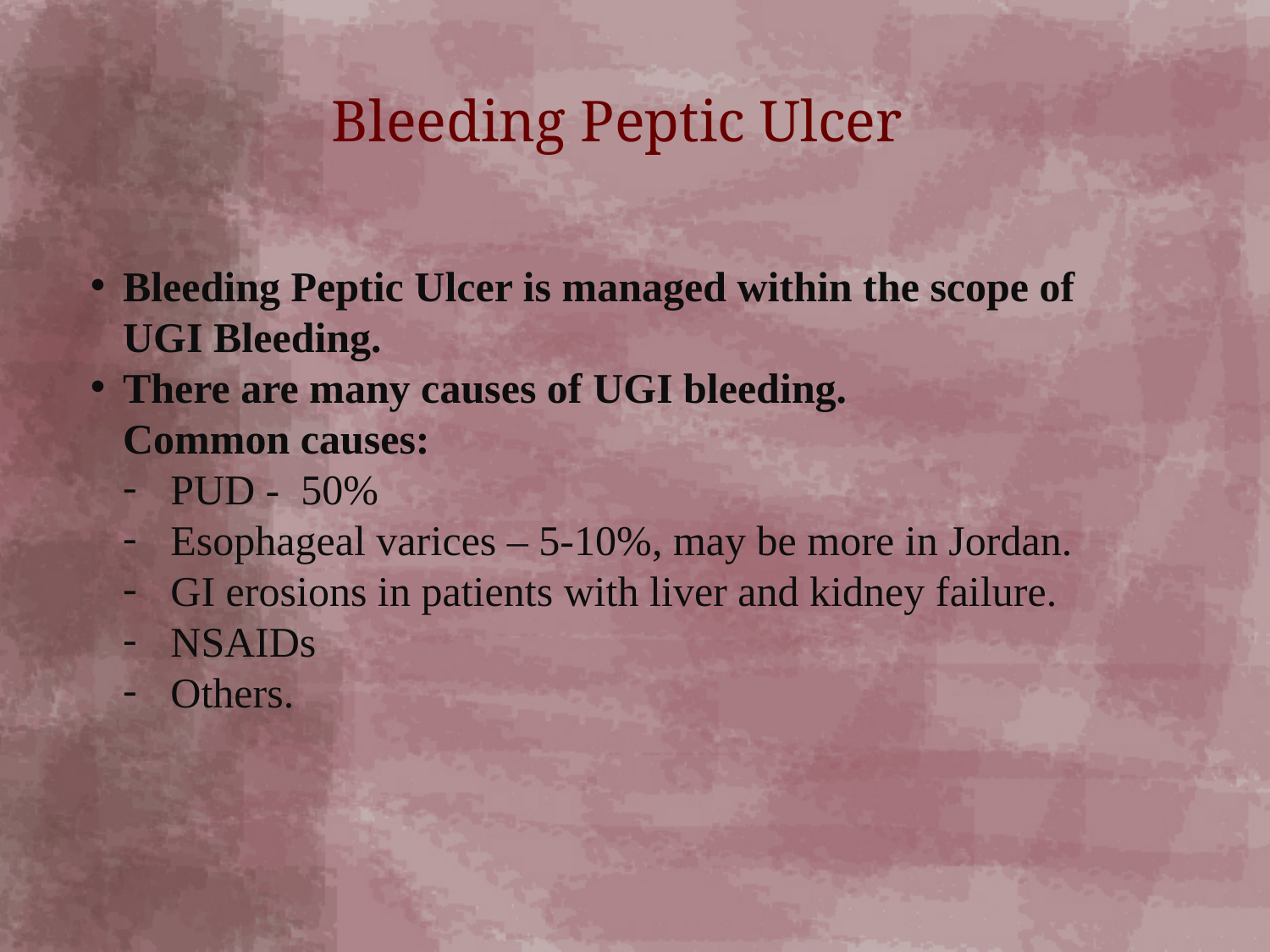

Bleeding Peptic Ulcer
Bleeding Peptic Ulcer is managed within the scope of UGI Bleeding.
There are many causes of UGI bleeding.
Common causes:
PUD -  50%
Esophageal varices – 5-10%, may be more in Jordan.
GI erosions in patients with liver and kidney failure.
NSAIDs
Others.